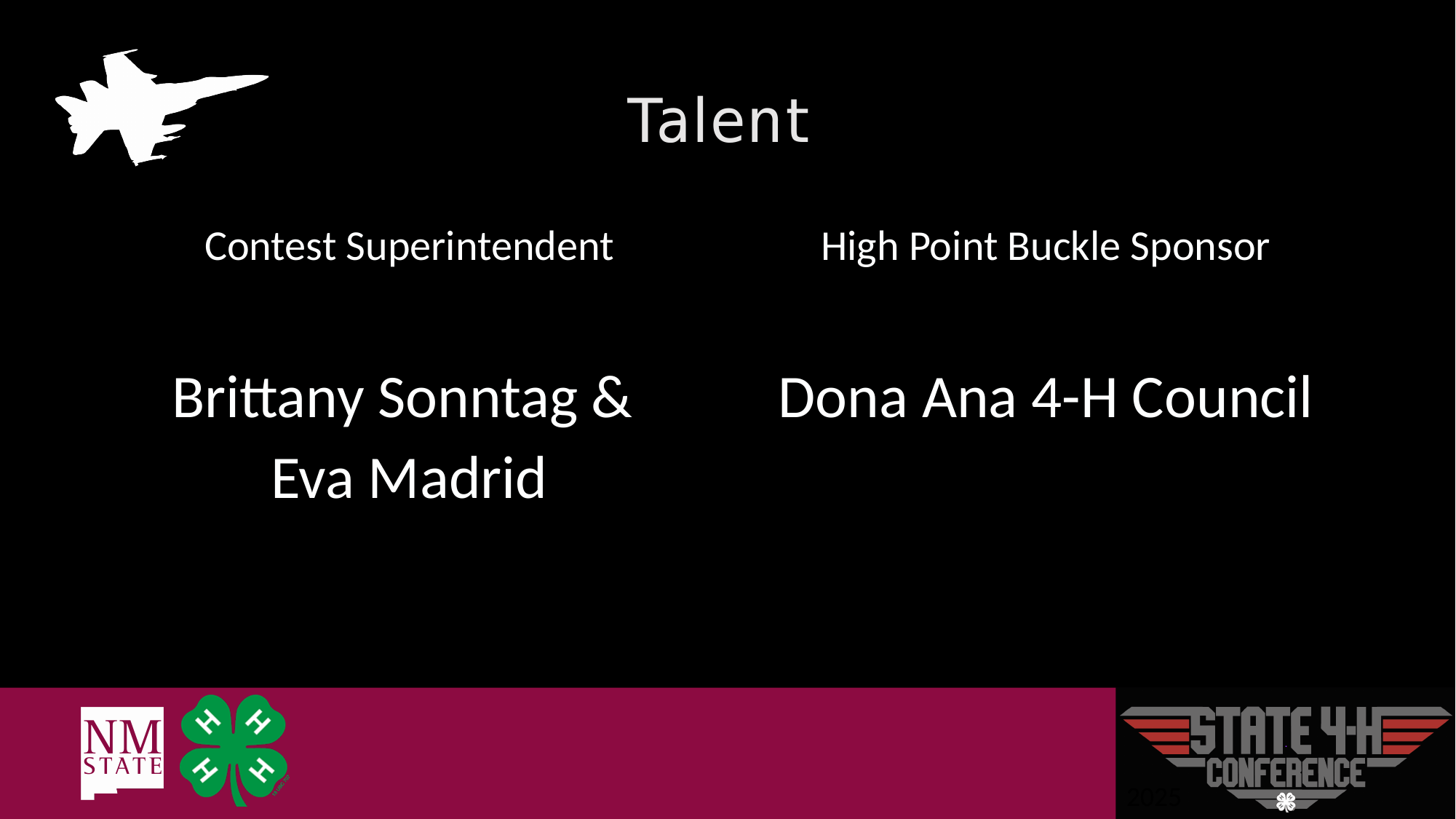

# Talent
Contest Superintendent

Brittany Sonntag &
Eva Madrid
High Point Buckle Sponsor

Dona Ana 4-H Council